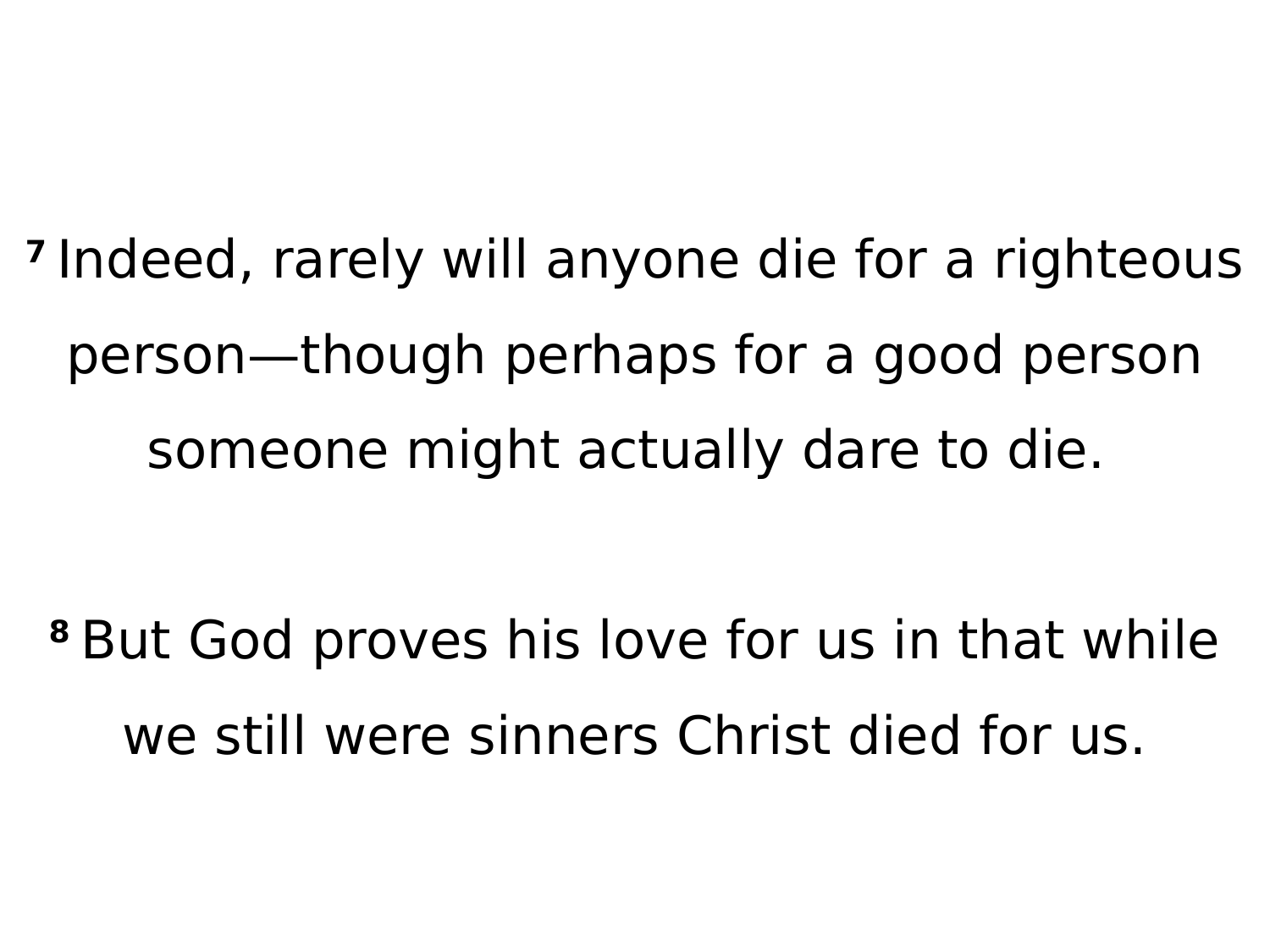

7 Indeed, rarely will anyone die for a righteous person—though perhaps for a good person someone might actually dare to die.

8 But God proves his love for us in that while we still were sinners Christ died for us.